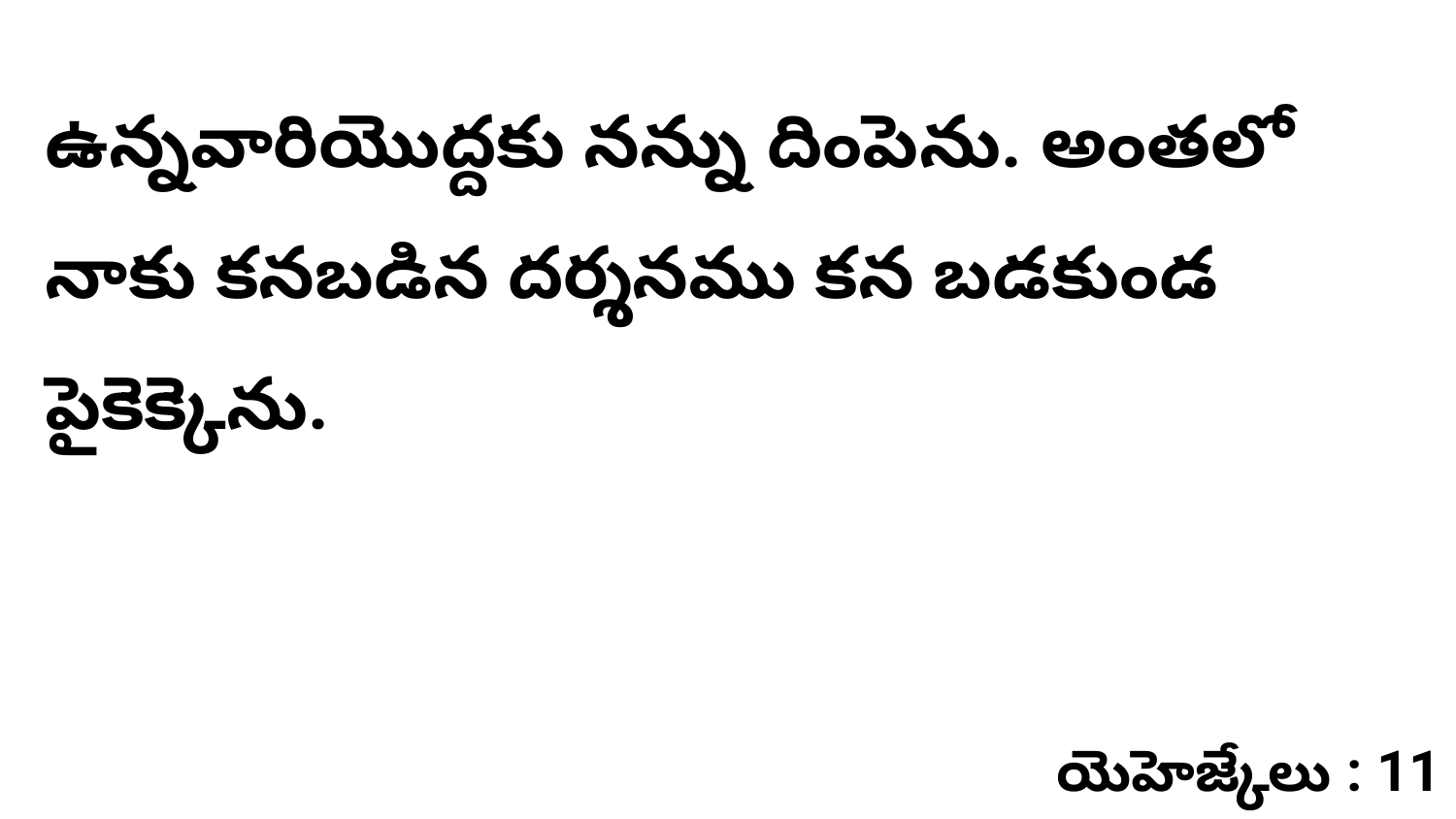

ఉన్నవారియొద్దకు నన్ను దింపెను. అంతలో నాకు కనబడిన దర్శనము కన బడకుండ పైకెక్కెను.
యెహెజ్కేలు : 11